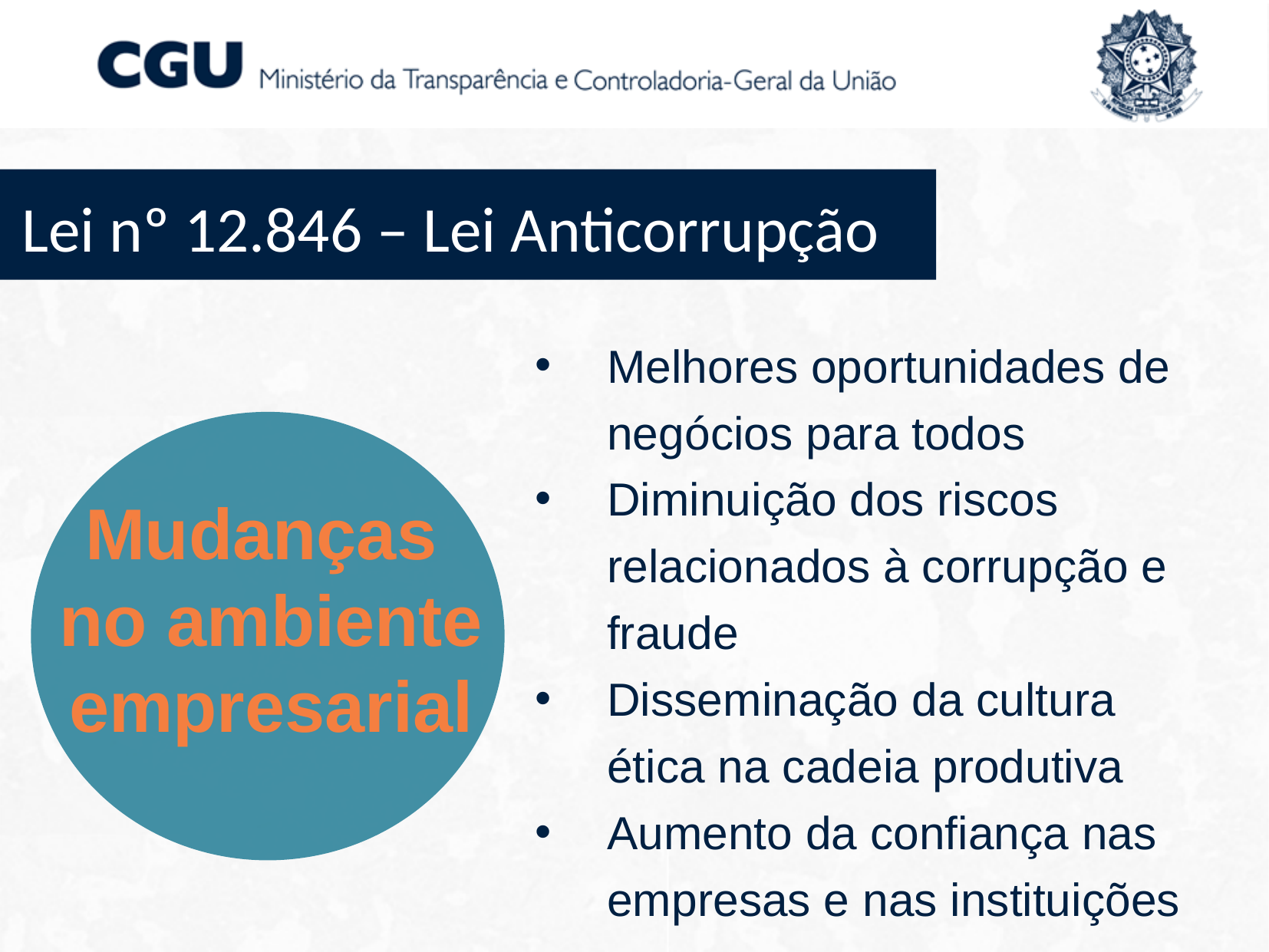

Lei nº 12.846 – Lei Anticorrupção

Melhores oportunidades de negócios para todos
Diminuição dos riscos relacionados à corrupção e fraude
Disseminação da cultura ética na cadeia produtiva
Aumento da confiança nas empresas e nas instituições

Mudanças
no ambiente empresarial